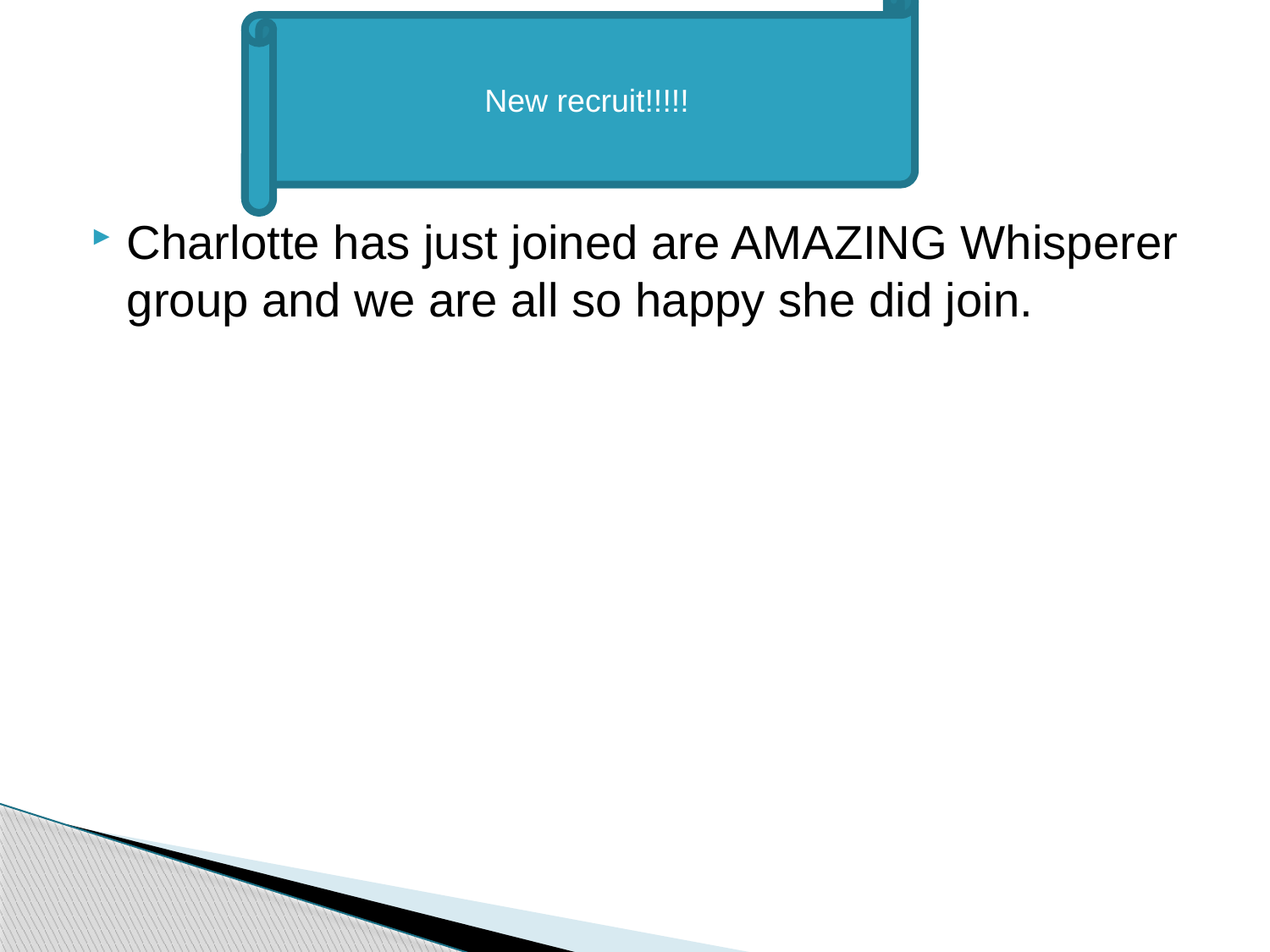

New recruit!!!!!
#
Charlotte has just joined are AMAZING Whisperer group and we are all so happy she did join.